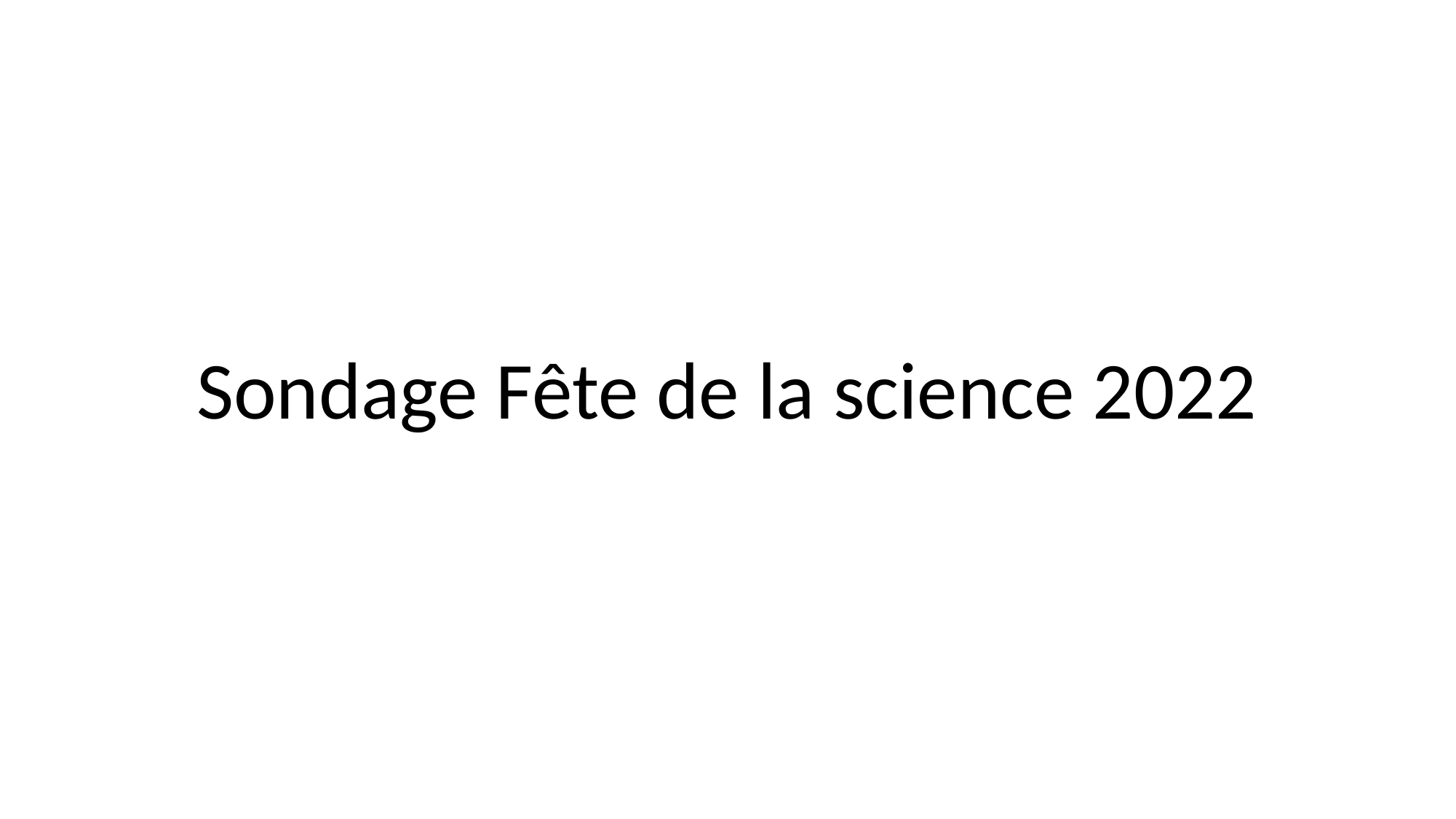

# Sondage Fête de la science 2022